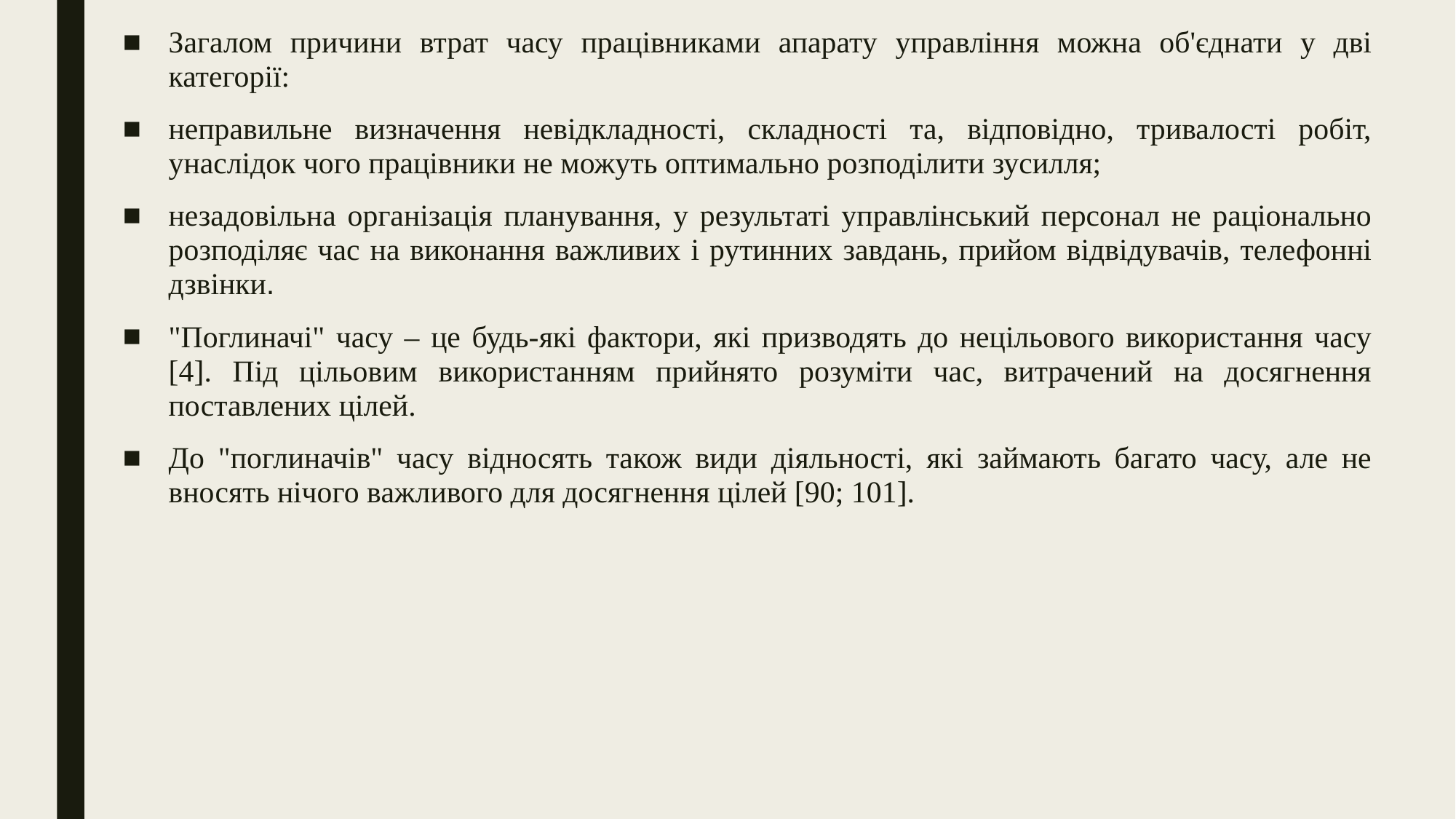

Загалом причини втрат часу працівниками апарату управління можна об'єднати у дві категорії:
неправильне визначення невідкладності, складності та, відповідно, тривалості робіт, унаслідок чого працівники не можуть оптимально розподілити зусилля;
незадовільна організація планування, у результаті управлінський персонал не раціонально розподіляє час на виконання важливих і рутинних завдань, прийом відвідувачів, телефонні дзвінки.
"Поглиначі" часу – це будь-які фактори, які призводять до нецільового використання часу [4]. Під цільовим використанням прийнято розуміти час, витрачений на досягнення поставлених цілей.
До "поглиначів" часу відносять також види діяльності, які займають багато часу, але не вносять нічого важливого для досягнення цілей [90; 101].